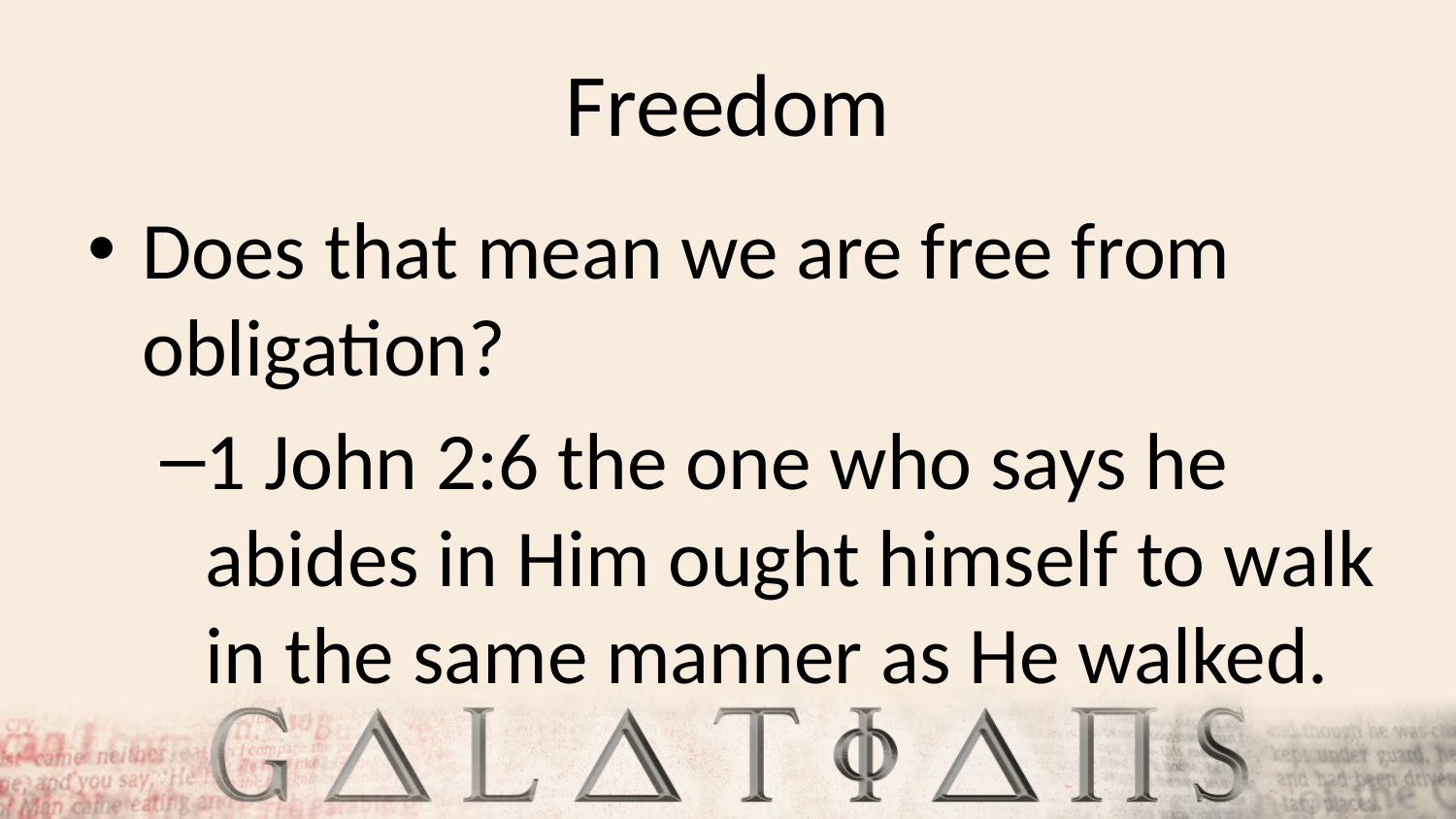

# Freedom
Does that mean we are free from obligation?
1 John 2:6 the one who says he abides in Him ought himself to walk in the same manner as He walked.